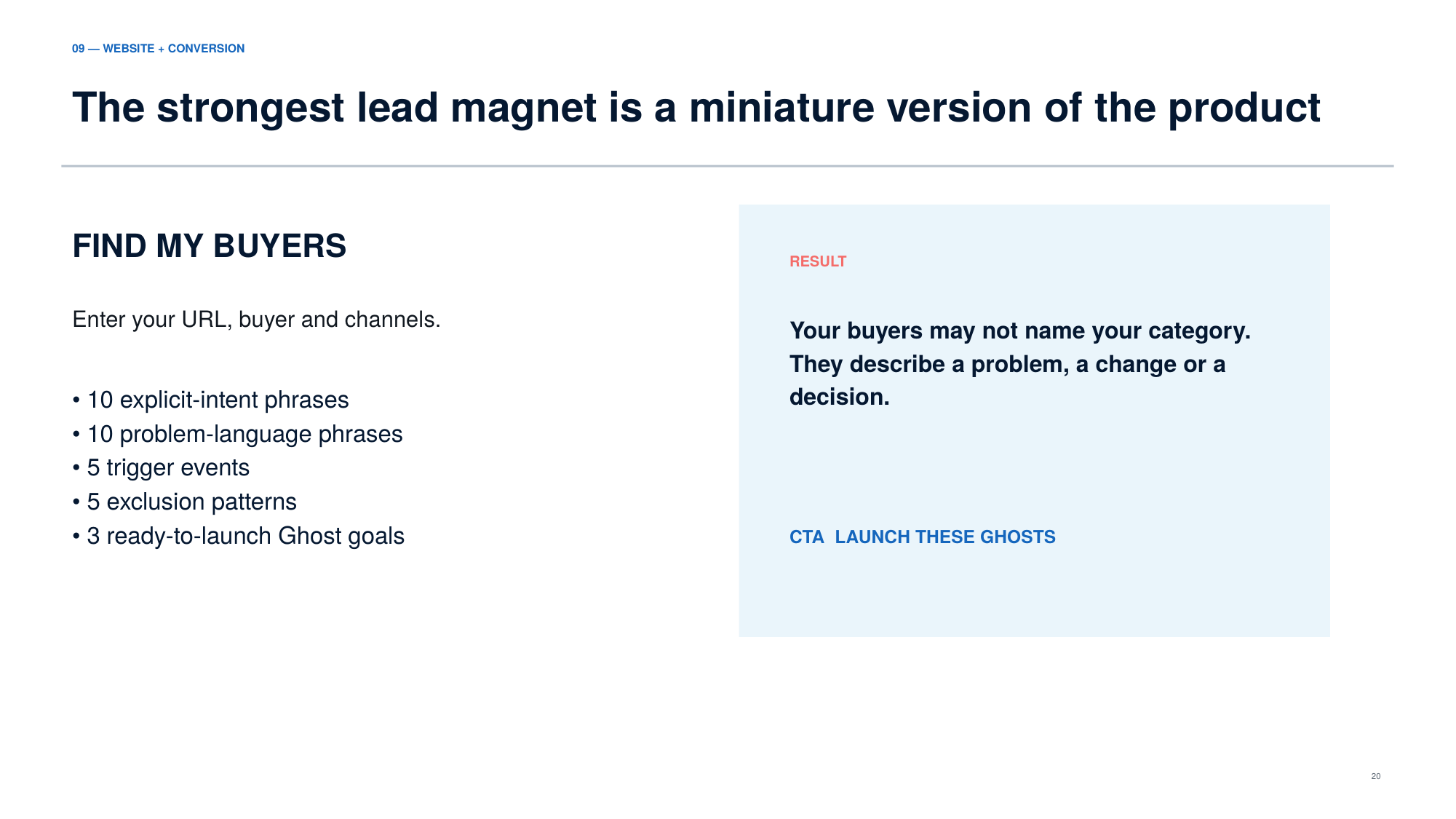

09 — WEBSITE + CONVERSION
The strongest lead magnet is a miniature version of the product

FIND MY BUYERS
RESULT
Enter your URL, buyer and channels.
Your buyers may not name your category.
They describe a problem, a change or a decision.
• 10 explicit-intent phrases
• 10 problem-language phrases
• 5 trigger events
• 5 exclusion patterns
• 3 ready-to-launch Ghost goals
CTA  LAUNCH THESE GHOSTS
20